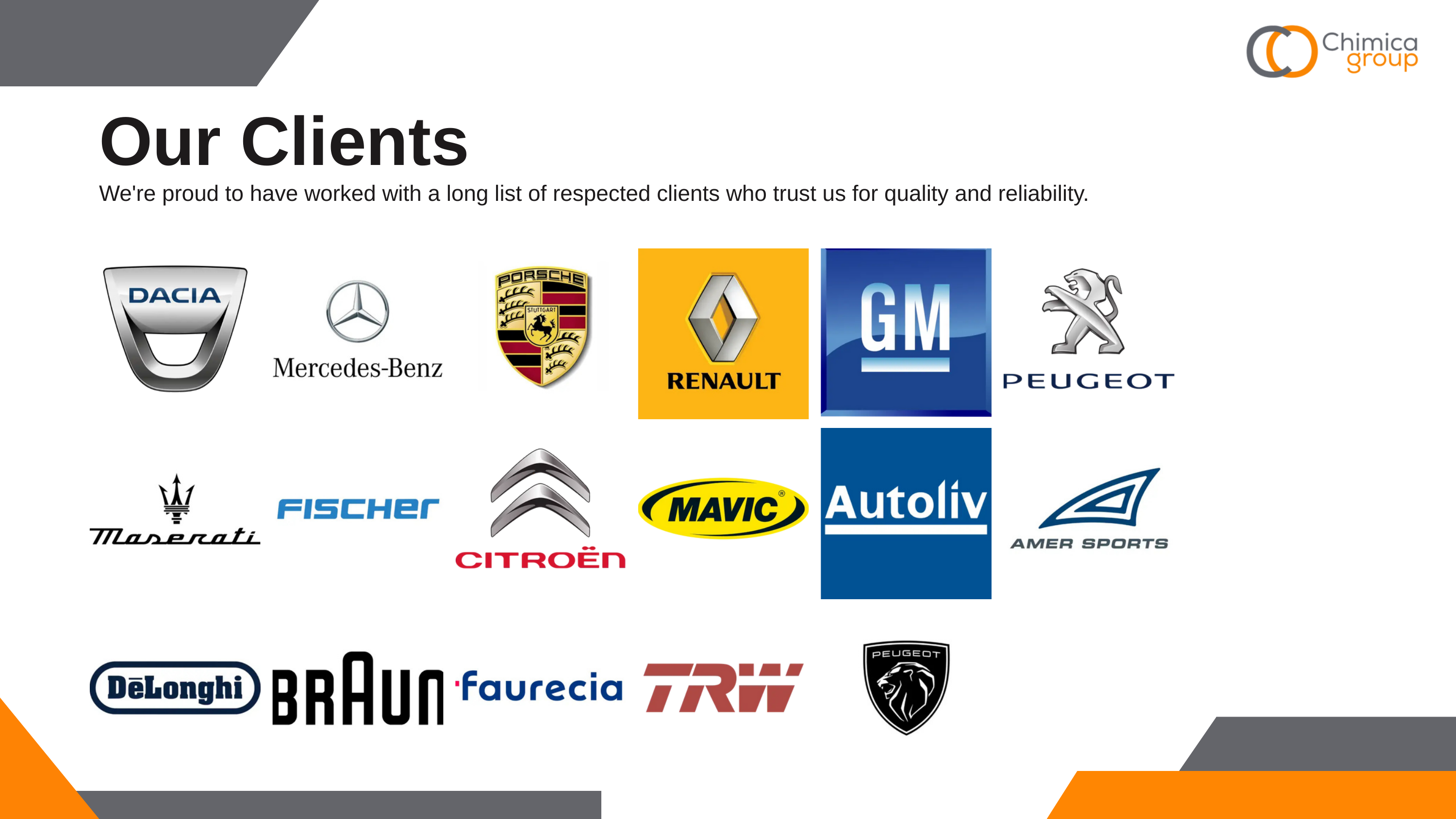

Our Clients
We're proud to have worked with a long list of respected clients who trust us for quality and reliability.